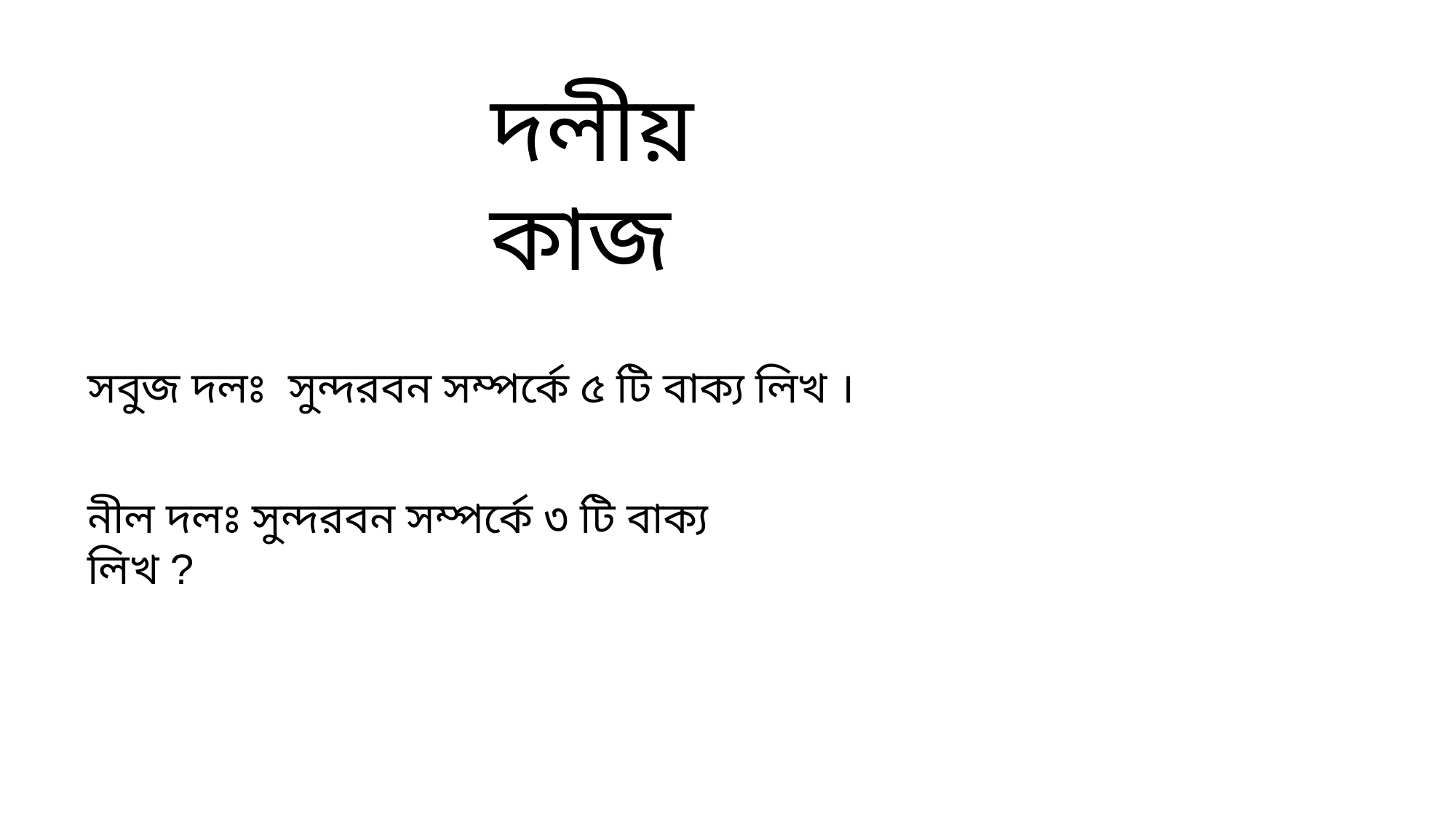

দলীয় কাজ
সবুজ দলঃ  সুন্দরবন সম্পর্কে ৫ টি বাক্য লিখ ।
নীল দলঃ সুন্দরবন সম্পর্কে ৩ টি বাক্য লিখ ?